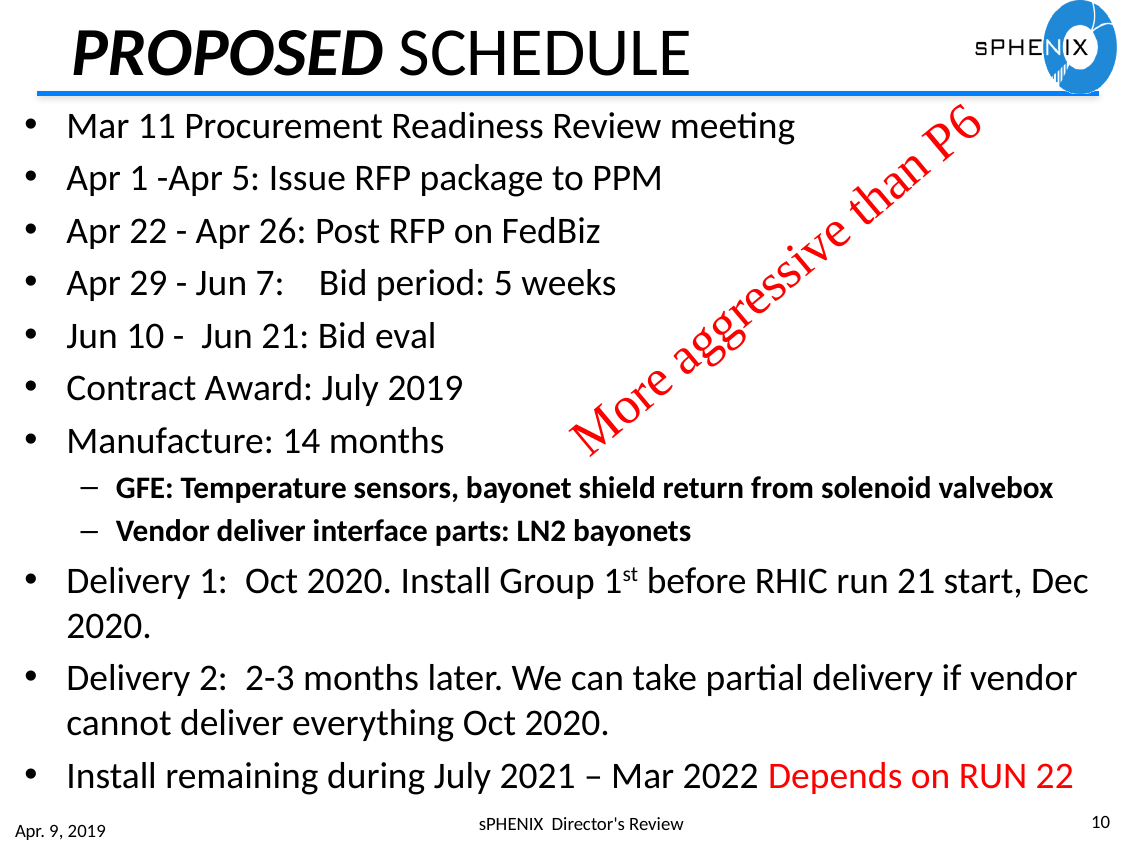

# PROPOSED SCHEDULE
Mar 11 Procurement Readiness Review meeting
Apr 1 -Apr 5: Issue RFP package to PPM
Apr 22 - Apr 26: Post RFP on FedBiz
Apr 29 - Jun 7:    Bid period: 5 weeks
Jun 10 -  Jun 21: Bid eval
Contract Award: July 2019
Manufacture: 14 months
GFE: Temperature sensors, bayonet shield return from solenoid valvebox
Vendor deliver interface parts: LN2 bayonets
Delivery 1:  Oct 2020. Install Group 1st before RHIC run 21 start, Dec 2020.
Delivery 2:  2-3 months later. We can take partial delivery if vendor cannot deliver everything Oct 2020.
Install remaining during July 2021 – Mar 2022 Depends on RUN 22

More aggressive than P6
10
sPHENIX  Director's Review
Apr. 9, 2019